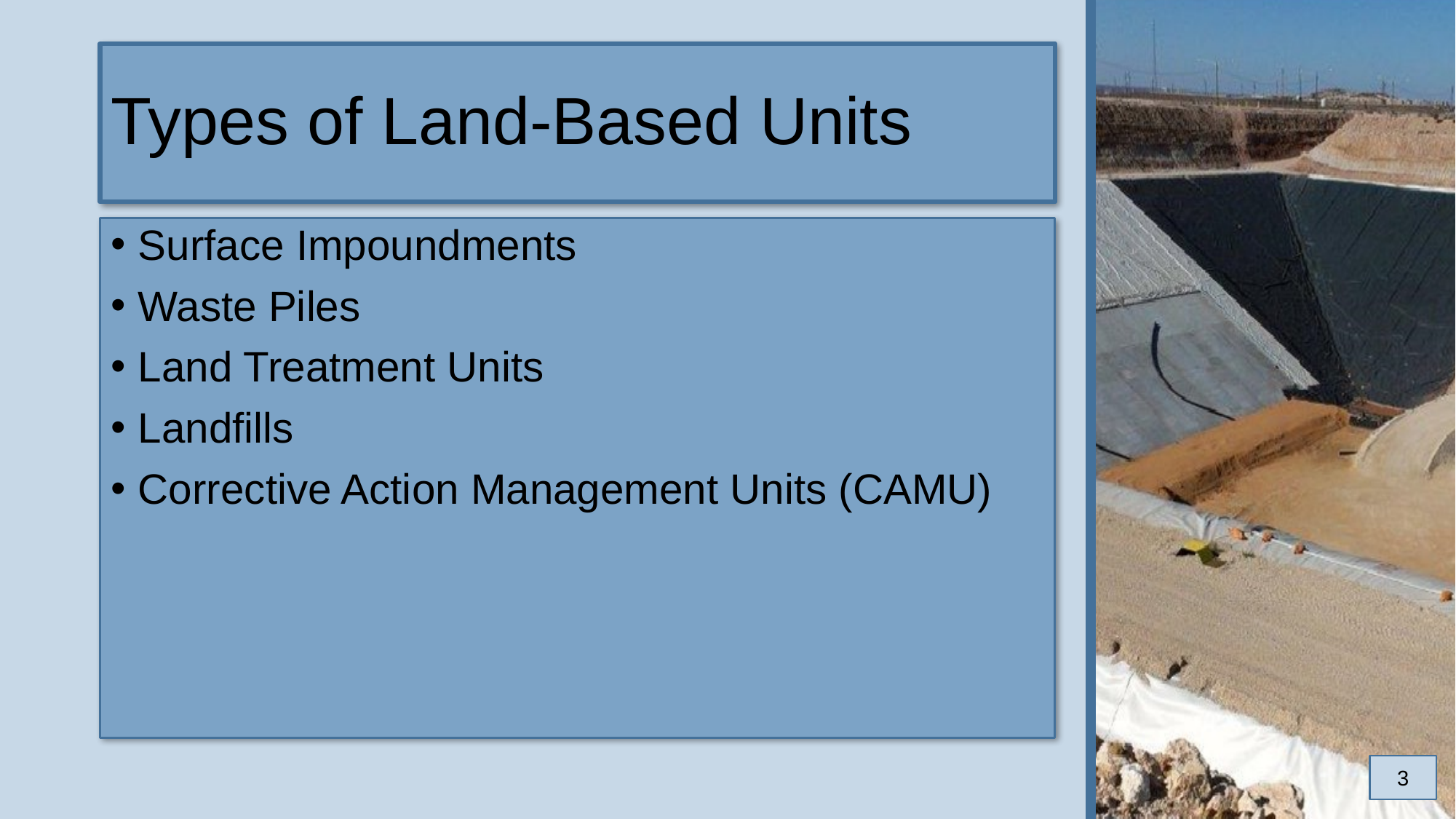

# Types of Land-Based Units
Surface Impoundments
Waste Piles
Land Treatment Units
Landfills
Corrective Action Management Units (CAMU)
3